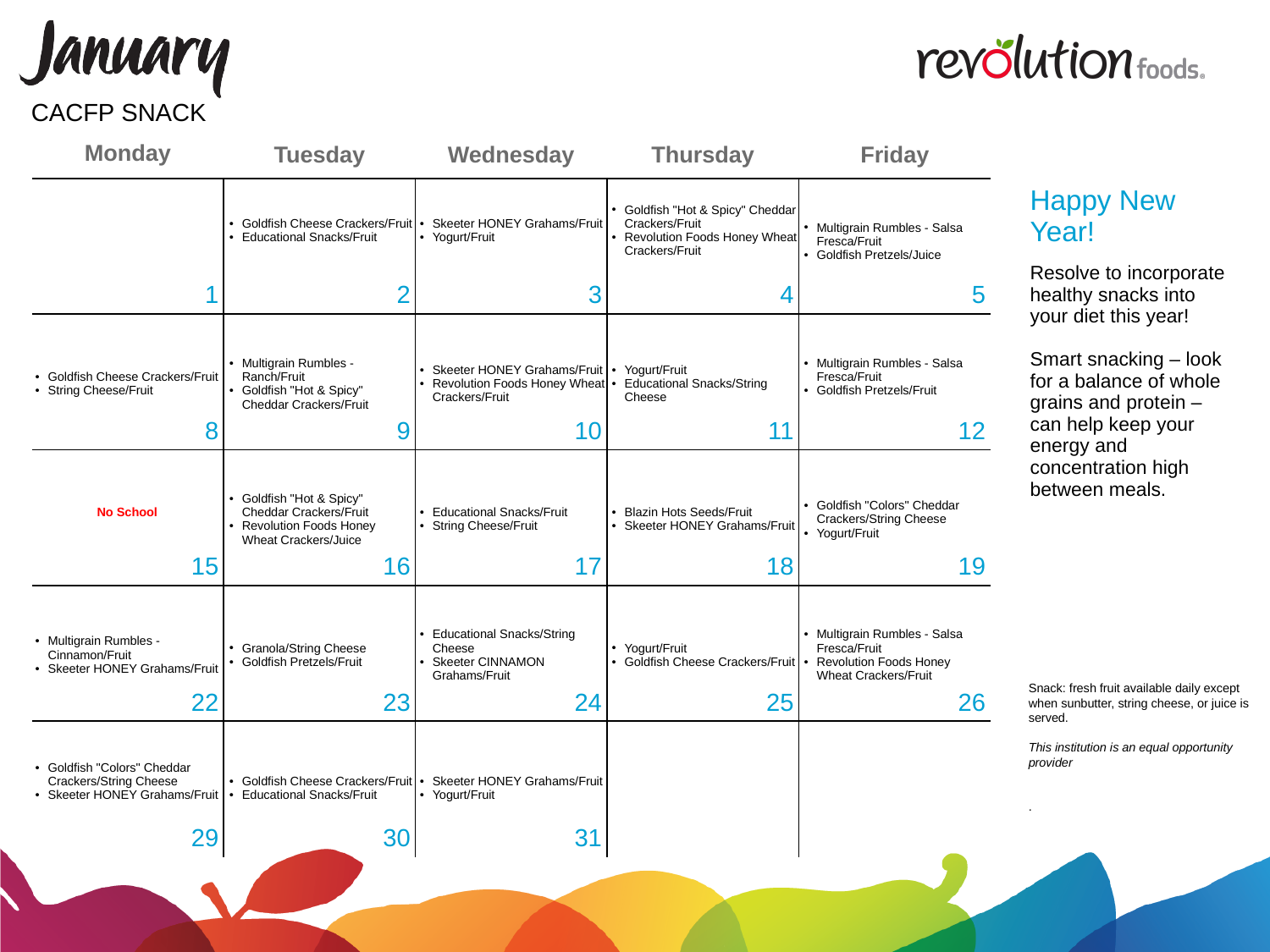

CACFP SNACK
| Happy New Year! |
| --- |
| Resolve to incorporate healthy snacks into your diet this year! Smart snacking – look for a balance of whole grains and protein – can help keep your energy and concentration high between meals. |
|  | Goldfish Cheese Crackers/Fruit Educational Snacks/Fruit | Skeeter HONEY Grahams/Fruit Yogurt/Fruit | Goldfish "Hot & Spicy" Cheddar Crackers/Fruit Revolution Foods Honey Wheat Crackers/Fruit | Multigrain Rumbles - Salsa Fresca/Fruit Goldfish Pretzels/Juice |
| --- | --- | --- | --- | --- |
| Goldfish Cheese Crackers/Fruit String Cheese/Fruit | Multigrain Rumbles - Ranch/Fruit Goldfish "Hot & Spicy" Cheddar Crackers/Fruit | Skeeter HONEY Grahams/Fruit Revolution Foods Honey Wheat Crackers/Fruit | Yogurt/Fruit Educational Snacks/String Cheese | Multigrain Rumbles - Salsa Fresca/Fruit Goldfish Pretzels/Fruit |
| No School | Goldfish "Hot & Spicy" Cheddar Crackers/Fruit Revolution Foods Honey Wheat Crackers/Juice | Educational Snacks/Fruit String Cheese/Fruit | Blazin Hots Seeds/Fruit Skeeter HONEY Grahams/Fruit | Goldfish "Colors" Cheddar Crackers/String Cheese Yogurt/Fruit |
| Multigrain Rumbles - Cinnamon/Fruit Skeeter HONEY Grahams/Fruit | Granola/String Cheese Goldfish Pretzels/Fruit | Educational Snacks/String Cheese Skeeter CINNAMON Grahams/Fruit | Yogurt/Fruit Goldfish Cheese Crackers/Fruit | Multigrain Rumbles - Salsa Fresca/Fruit Revolution Foods Honey Wheat Crackers/Fruit |
| Goldfish "Colors" Cheddar Crackers/String Cheese Skeeter HONEY Grahams/Fruit | Goldfish Cheese Crackers/Fruit Educational Snacks/Fruit | Skeeter HONEY Grahams/Fruit Yogurt/Fruit |  |  |
Snack: fresh fruit available daily except when sunbutter, string cheese, or juice is served.

This institution is an equal opportunity provider

.